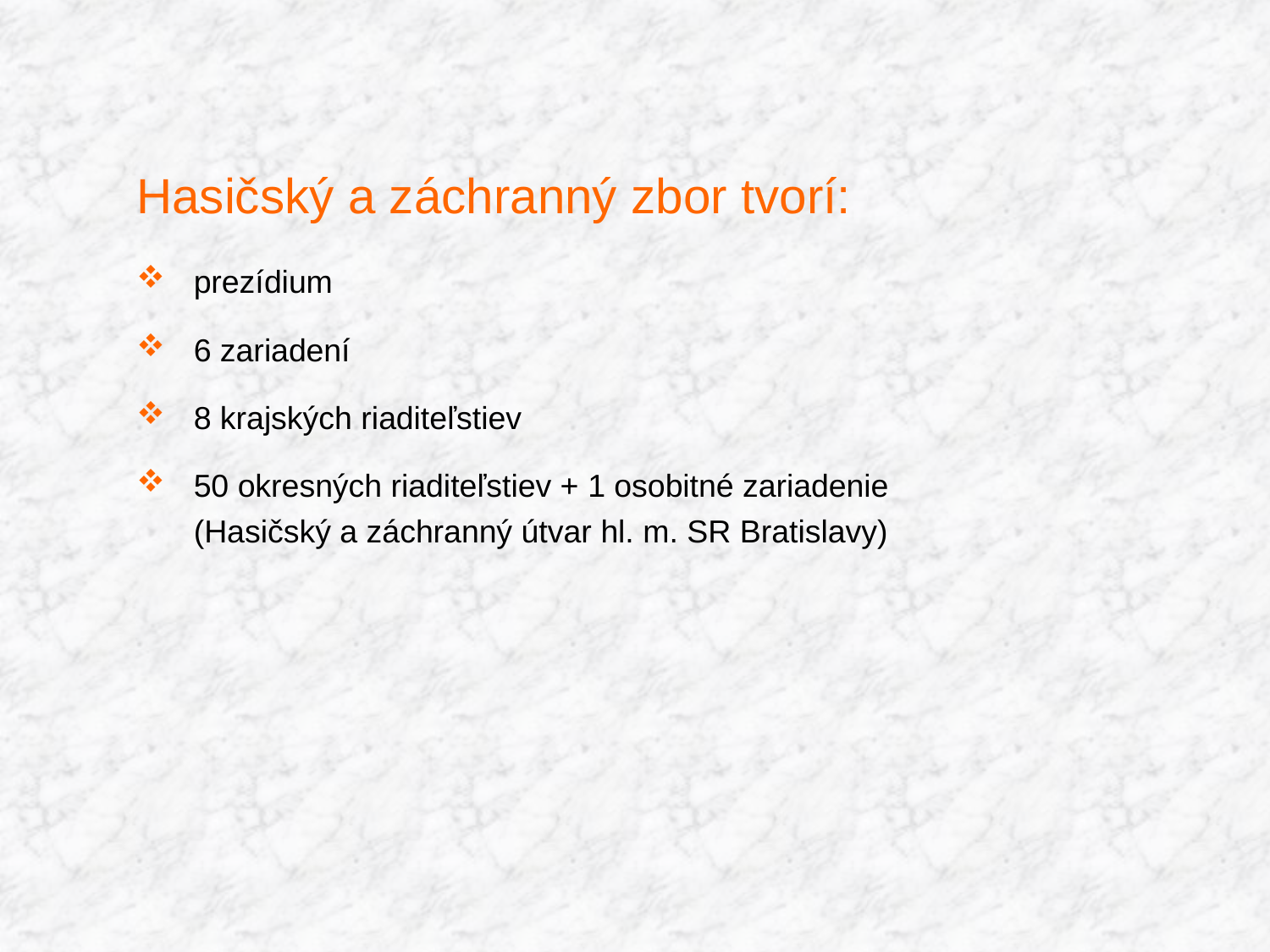

Hasičský a záchranný zbor tvorí:
prezídium
6 zariadení
8 krajských riaditeľstiev
50 okresných riaditeľstiev + 1 osobitné zariadenie
(Hasičský a záchranný útvar hl. m. SR Bratislavy)